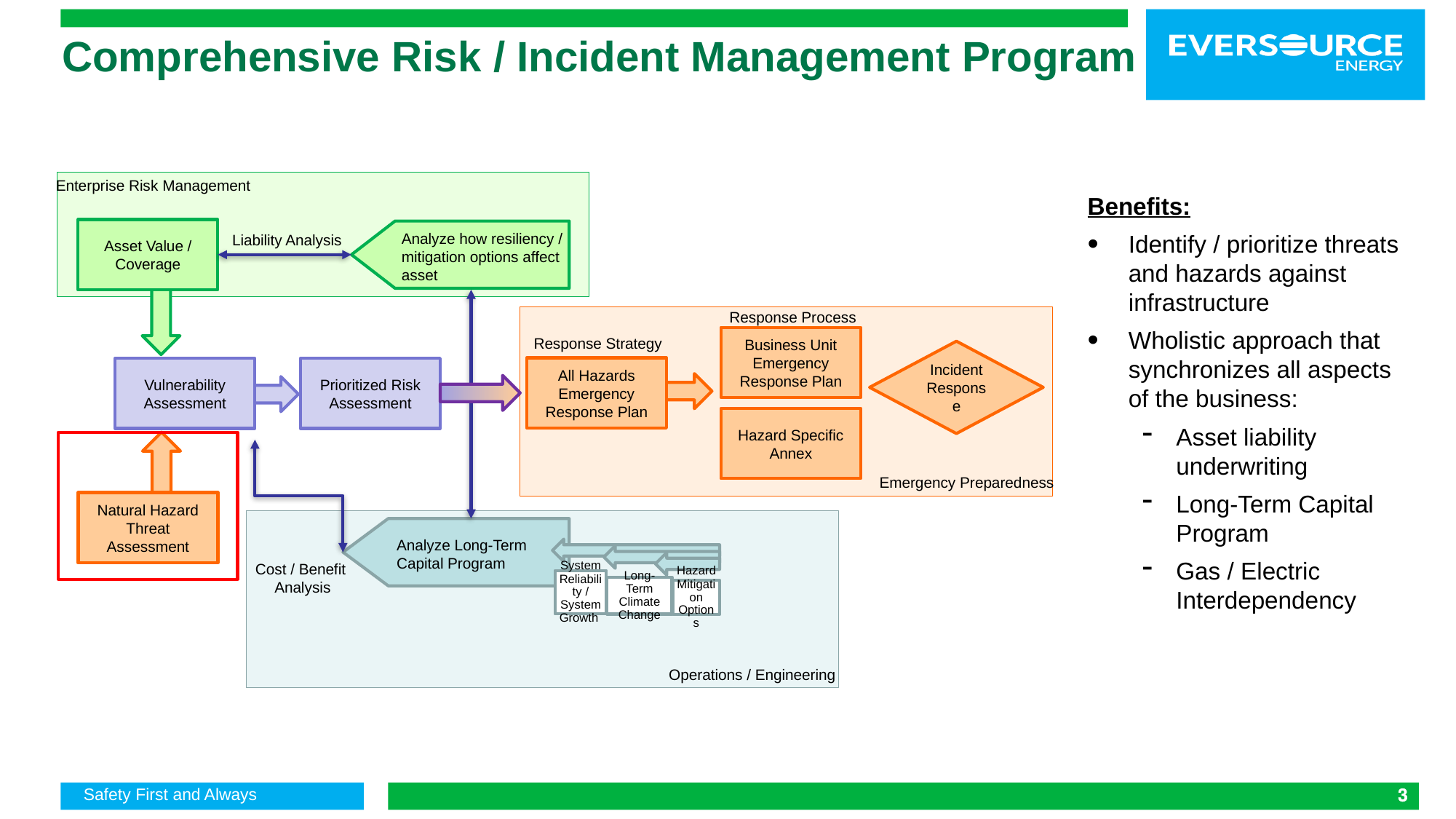

Comprehensive Risk / Incident Management Program
Enterprise Risk Management

Asset Value / Coverage
Liability Analysis
Analyze how resiliency / mitigation options affect asset

Business Unit Emergency Response Plan
Incident Response

All Hazards Emergency Response Plan
Vulnerability Assessment
Prioritized Risk Assessment

Hazard Specific Annex

Natural Hazard Threat Assessment

Analyze Long-Term Capital Program

System Reliability / System Growth

Long-Term Climate Change

Hazard Mitigation Options
Cost / Benefit
 Analysis
Response Process

Response Strategy
Emergency Preparedness

Operations / Engineering
Benefits:
Identify / prioritize threats and hazards against infrastructure
Wholistic approach that synchronizes all aspects of the business:
Asset liability underwriting
Long-Term Capital Program
Gas / Electric Interdependency